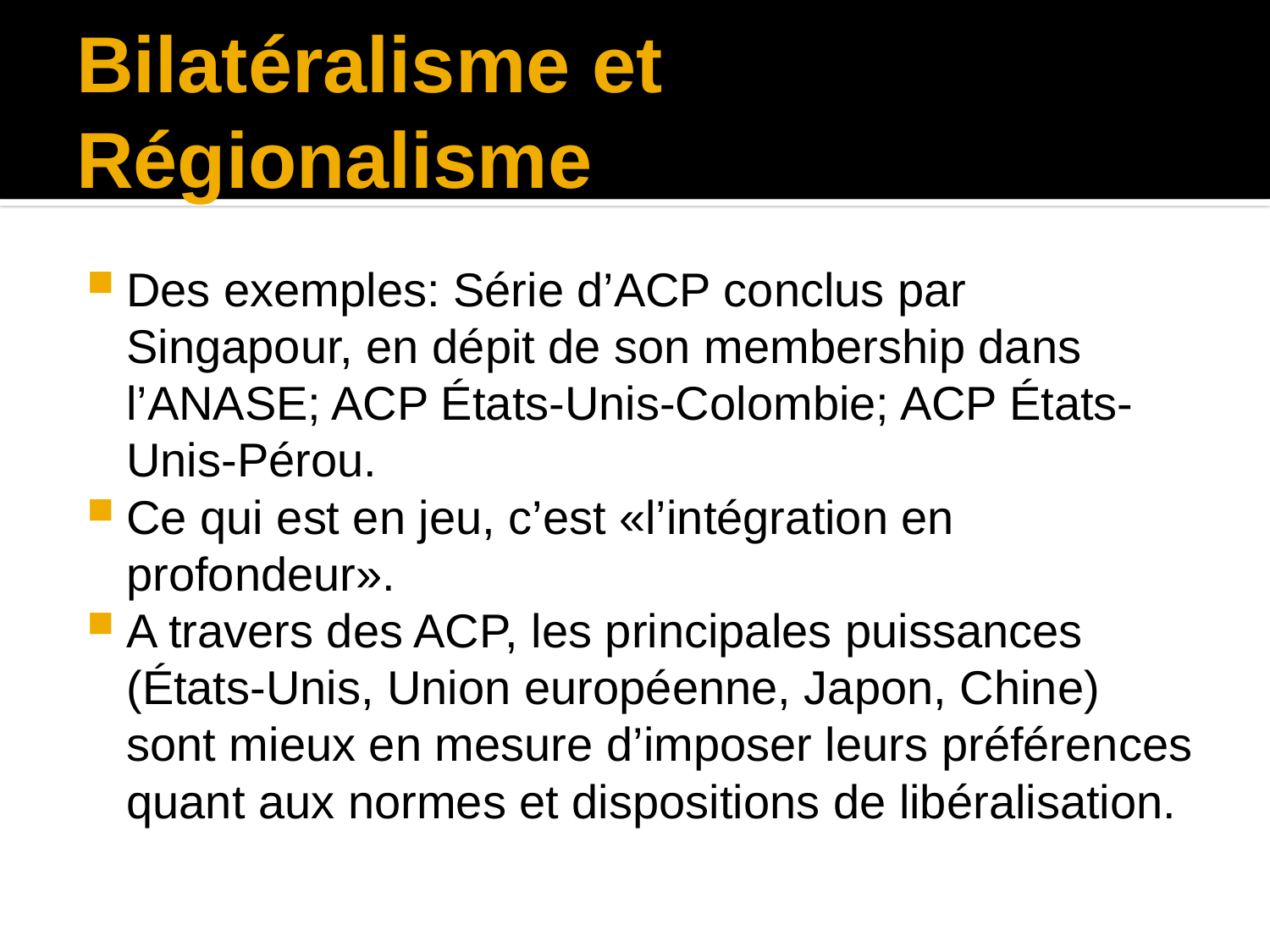

# Bilatéralisme et Régionalisme
Des exemples: Série d’ACP conclus par Singapour, en dépit de son membership dans l’ANASE; ACP États-Unis-Colombie; ACP États-Unis-Pérou.
Ce qui est en jeu, c’est «l’intégration en profondeur».
A travers des ACP, les principales puissances (États-Unis, Union européenne, Japon, Chine) sont mieux en mesure d’imposer leurs préférences quant aux normes et dispositions de libéralisation.